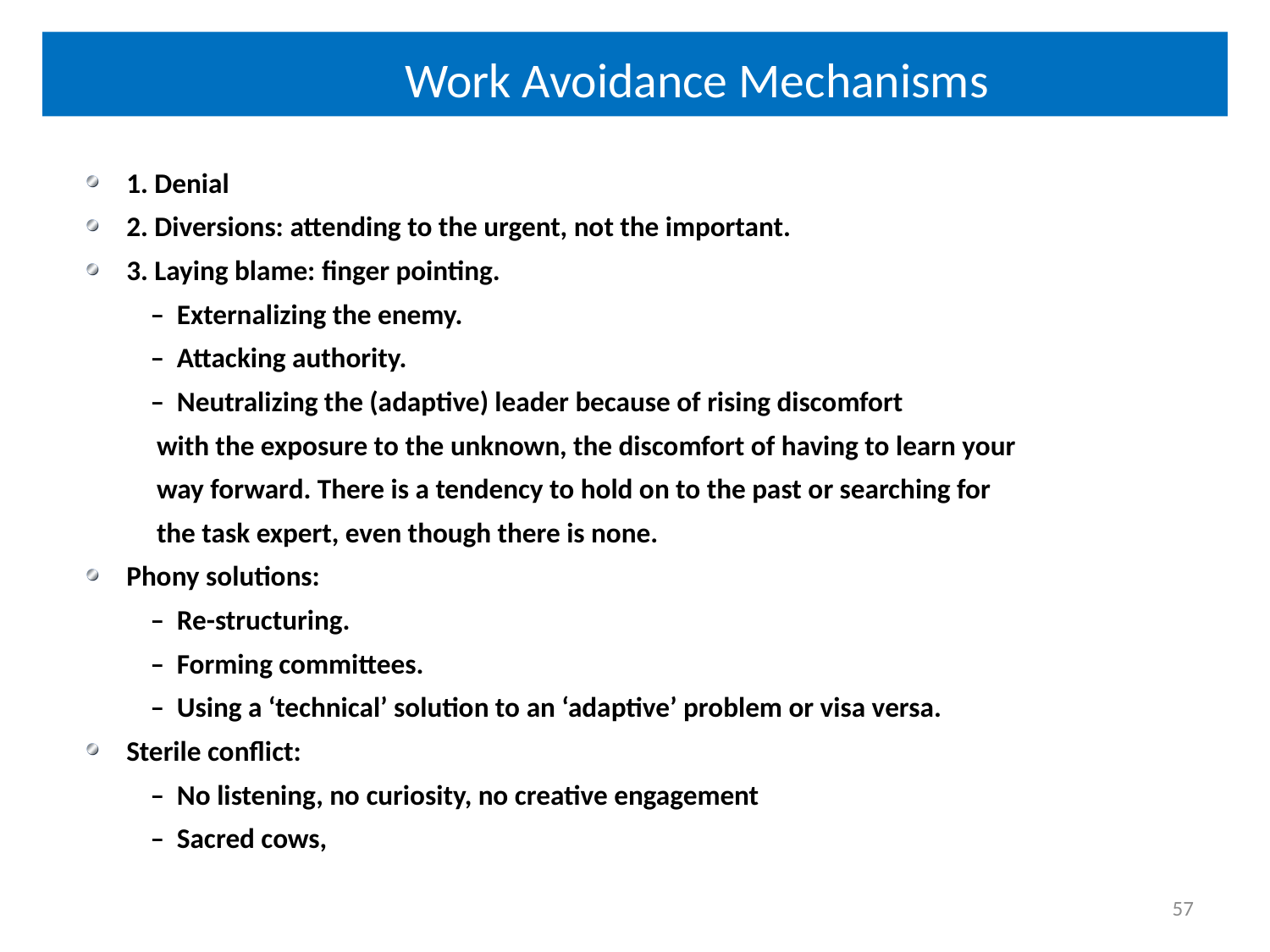

# Work Avoidance Mechanisms

1. Denial
2. Diversions: attending to the urgent, not the important.
3. Laying blame: finger pointing.
–  Externalizing the enemy.
–  Attacking authority.
–  Neutralizing the (adaptive) leader because of rising discomfort
           with the exposure to the unknown, the discomfort of having to learn your
           way forward. There is a tendency to hold on to the past or searching for
           the task expert, even though there is none.
Phony solutions:
–  Re-structuring.
–  Forming committees.
–  Using a ‘technical’ solution to an ‘adaptive’ problem or visa versa.
Sterile conflict:
–  No listening, no curiosity, no creative engagement
–  Sacred cows,
57